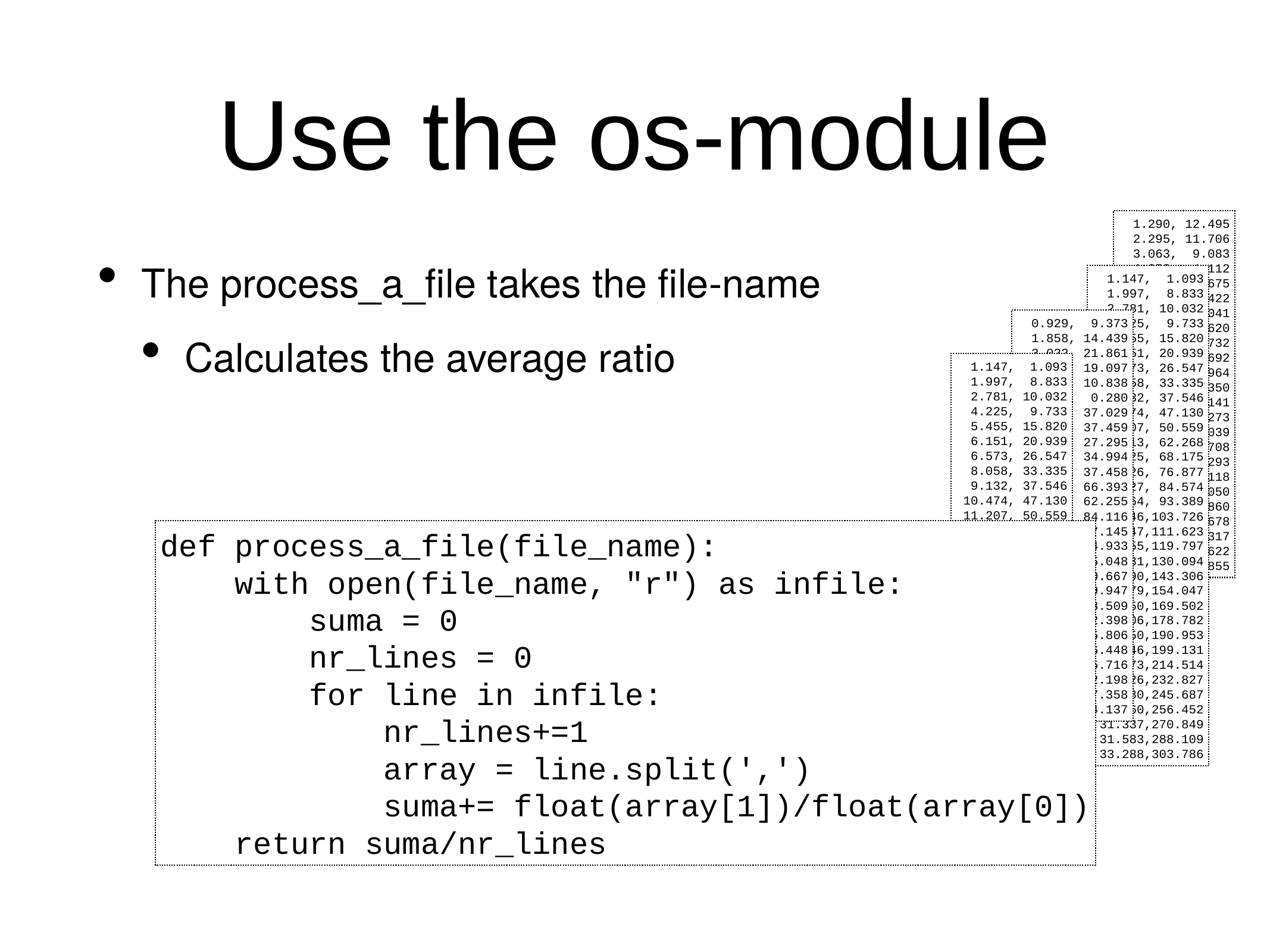

# Use the os-module
  1.290, 12.495
  2.295, 11.706
  3.063,  9.083
  4.058,  4.112
  4.891, 34.675
  5.737, 26.422
  7.137, 13.041
  7.832, 22.620
  9.103, 27.732
  9.885, 45.692
 11.411, 59.964
 11.895, 43.350
 12.867, 57.141
 13.633, 77.273
 14.560, 85.039
 16.369, 86.708
 16.902,109.293
 18.466,114.118
 19.454,117.050
 19.918,130.860
 21.390,139.678
 22.411,159.317
 23.418,174.622
 24.417,181.855
The process_a_file takes the file-name
Calculates the average ratio
  1.147,  1.093
  1.997,  8.833
  2.781, 10.032
  4.225,  9.733
  5.455, 15.820
  6.151, 20.939
  6.573, 26.547
  8.058, 33.335
  9.132, 37.546
 10.474, 47.130
 11.207, 50.559
 12.413, 62.268
 12.525, 68.175
 13.826, 76.877
 15.327, 84.574
 15.664, 93.389
 17.446,103.726
 18.347,111.623
 18.655,119.797
 19.581,130.094
 21.190,143.306
 21.979,154.047
 23.250,169.502
 24.406,178.782
 24.650,190.953
 25.846,199.131
 27.373,214.514
 28.126,232.827
 28.580,245.687
 30.360,256.452
 31.337,270.849
 31.583,288.109
 33.288,303.786
  0.929,  9.373
  1.858, 14.439
  3.022, 21.861
  3.751, 19.097
  4.775, 10.838
  6.253,  0.280
  6.776, 37.029
  8.395, 37.459
  9.252, 27.295
  9.602, 34.994
 10.997, 37.458
 11.696, 66.393
 13.323, 62.255
 14.480, 84.116
 14.622, 87.145
 16.397, 74.933
 16.619,125.048
 17.838,110.667
 19.352,109.947
 19.587,118.509
 21.312,152.398
 21.628,145.806
 23.242,176.448
 24.191,155.716
 24.818,182.198
 26.495,197.358
 26.831,214.137
  1.147,  1.093
  1.997,  8.833
  2.781, 10.032
  4.225,  9.733
  5.455, 15.820
  6.151, 20.939
  6.573, 26.547
  8.058, 33.335
  9.132, 37.546
 10.474, 47.130
 11.207, 50.559
 12.413, 62.268
 12.525, 68.175
 13.826, 76.877
 15.327, 84.574
 15.664, 93.389
 17.446,103.726
 18.347,111.623
 18.655,119.797
 19.581,130.094
 21.190,143.306
 21.979,154.047
 23.250,169.502
 24.406,178.782
 24.650,190.953
 25.846,199.131
 27.373,214.514
 28.126,232.827
 28.580,245.687
 30.360,256.452
 31.337,270.849
 31.583,288.109
 33.288,303.786
def process_a_file(file_name):
    with open(file_name, "r") as infile:
        suma = 0
        nr_lines = 0
        for line in infile:
            nr_lines+=1
            array = line.split(',')
            suma+= float(array[1])/float(array[0])
    return suma/nr_lines